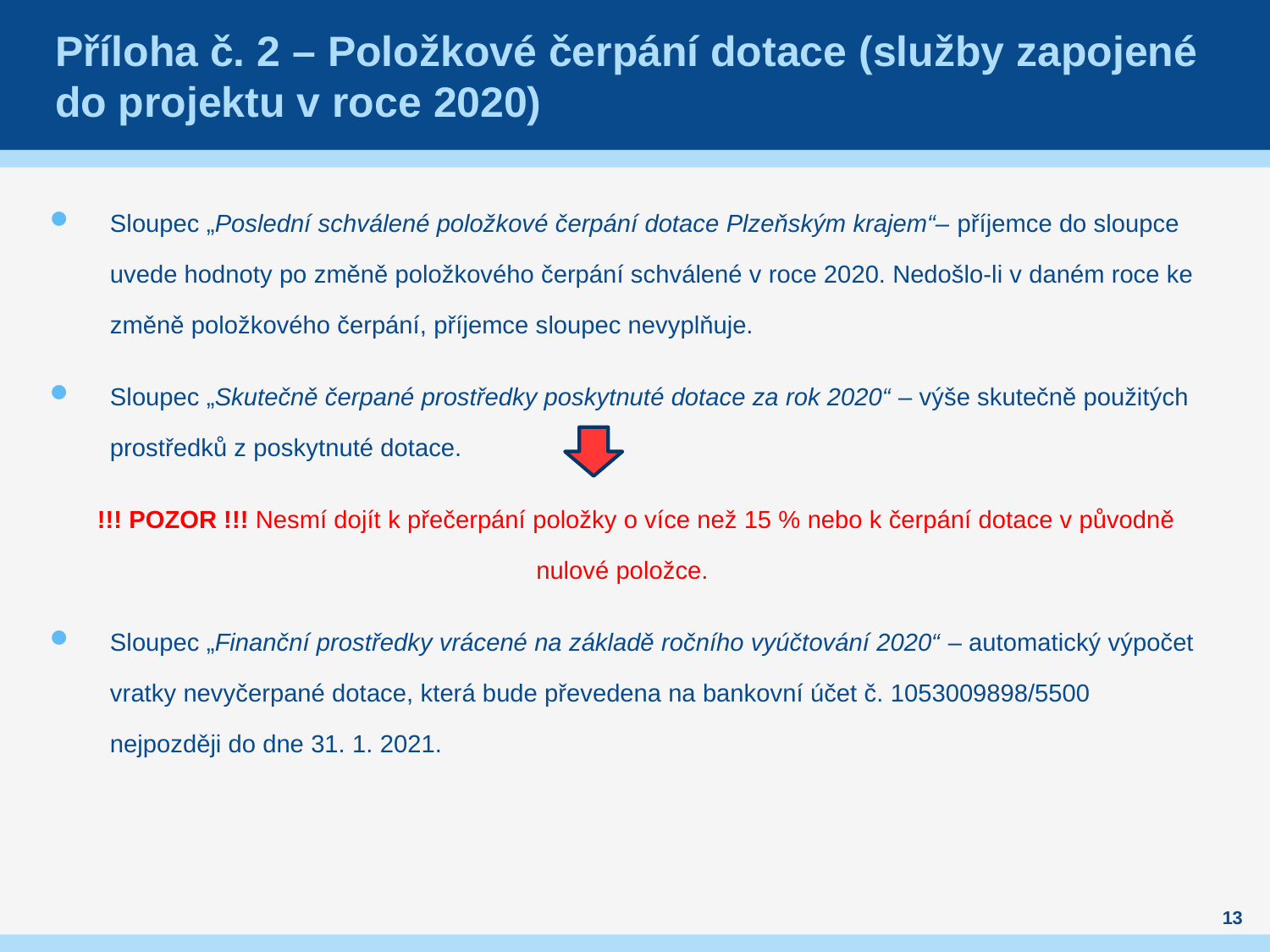

# Příloha č. 2 – Položkové čerpání dotace (služby zapojené do projektu v roce 2020)
Sloupec „Poslední schválené položkové čerpání dotace Plzeňským krajem“– příjemce do sloupce uvede hodnoty po změně položkového čerpání schválené v roce 2020. Nedošlo-li v daném roce ke změně položkového čerpání, příjemce sloupec nevyplňuje.
Sloupec „Skutečně čerpané prostředky poskytnuté dotace za rok 2020“ – výše skutečně použitých prostředků z poskytnuté dotace.
      !!! POZOR !!! Nesmí dojít k přečerpání položky o více než 15 % nebo k čerpání dotace v původně   nulové položce.
Sloupec „Finanční prostředky vrácené na základě ročního vyúčtování 2020“ – automatický výpočet vratky nevyčerpané dotace, která bude převedena na bankovní účet č. 1053009898/5500 nejpozději do dne 31. 1. 2021.

13